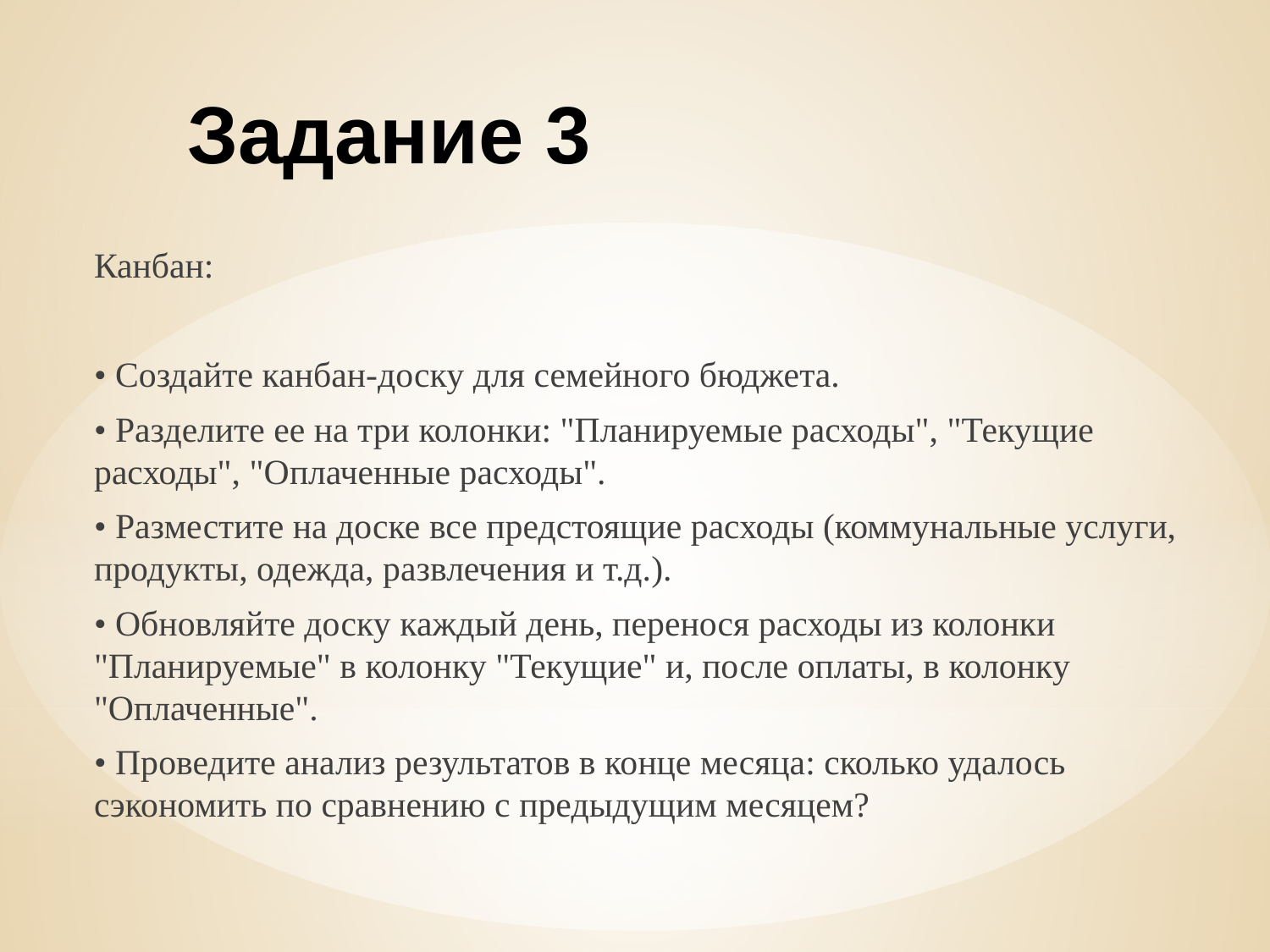

# Задание 3
Канбан:

• Создайте канбан-доску для семейного бюджета.
• Разделите ее на три колонки: "Планируемые расходы", "Текущие расходы", "Оплаченные расходы".
• Разместите на доске все предстоящие расходы (коммунальные услуги, продукты, одежда, развлечения и т.д.).
• Обновляйте доску каждый день, перенося расходы из колонки "Планируемые" в колонку "Текущие" и, после оплаты, в колонку "Оплаченные".
• Проведите анализ результатов в конце месяца: сколько удалось сэкономить по сравнению с предыдущим месяцем?